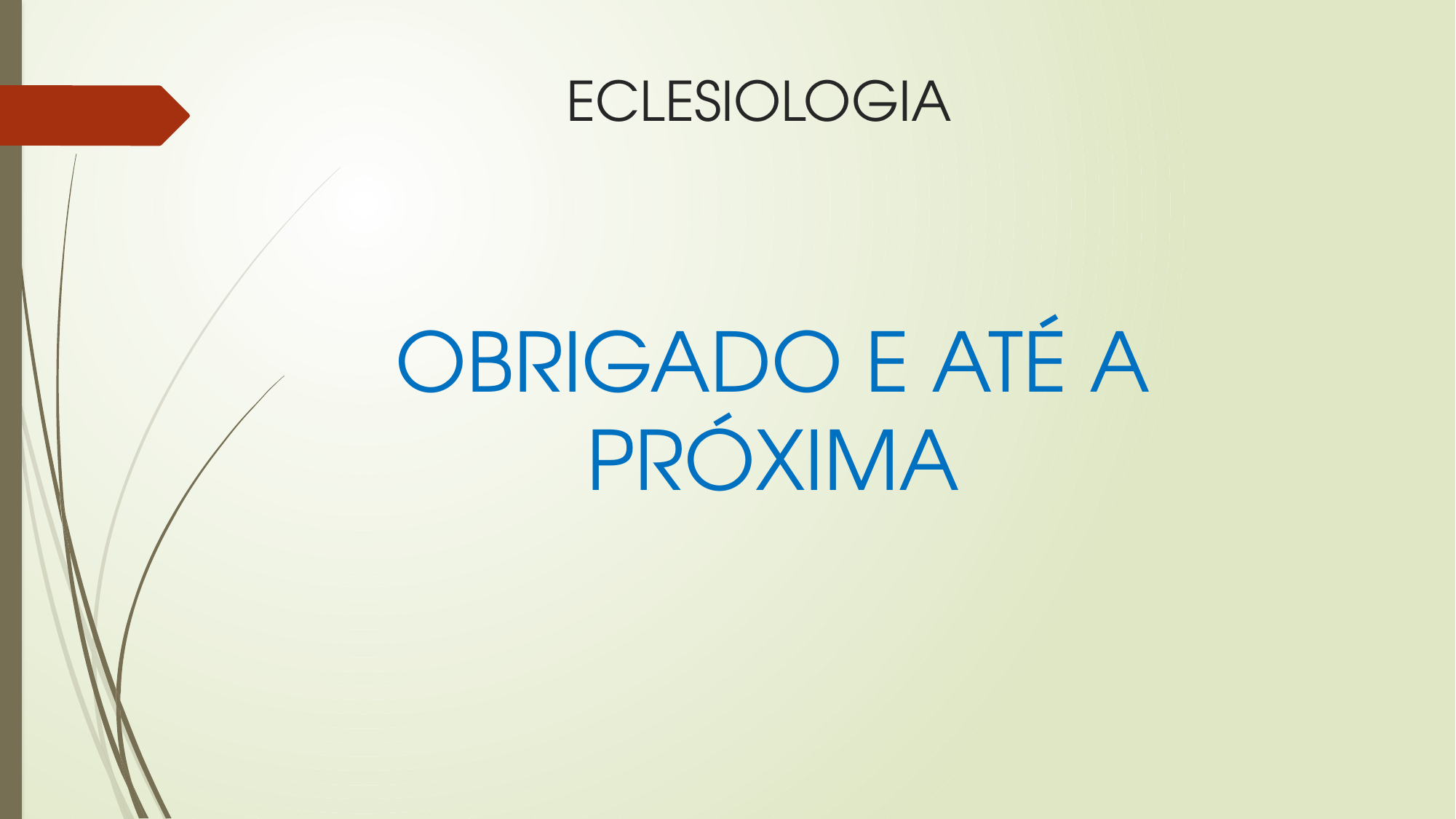

# ECLESIOLOGIA
OBRIGADO E ATÉ A PRÓXIMA